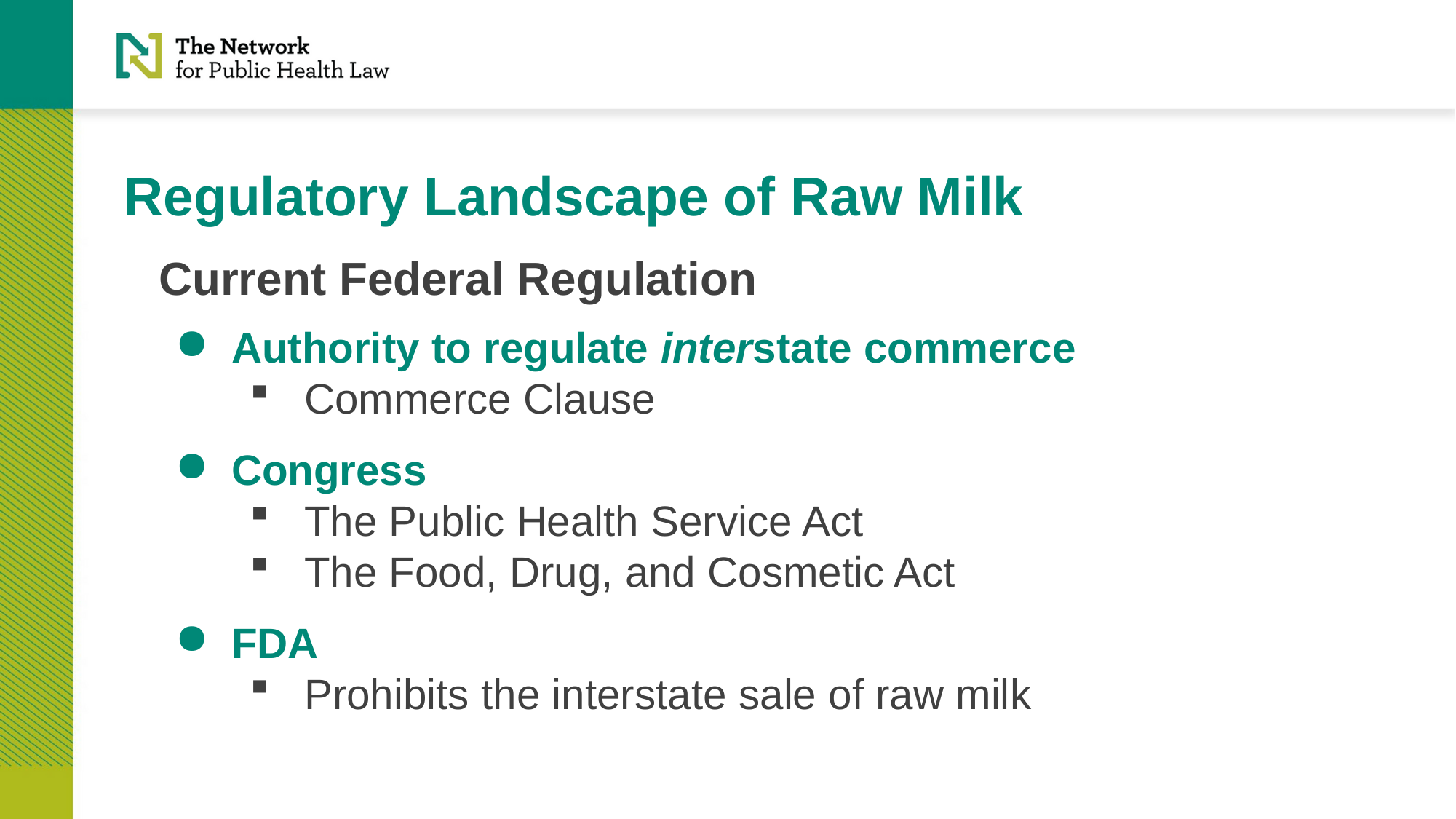

# Regulatory Landscape of Raw Milk

Current Federal Regulation
Authority to regulate interstate commerce
Commerce Clause
Congress
The Public Health Service Act
The Food, Drug, and Cosmetic Act
FDA
Prohibits the interstate sale of raw milk